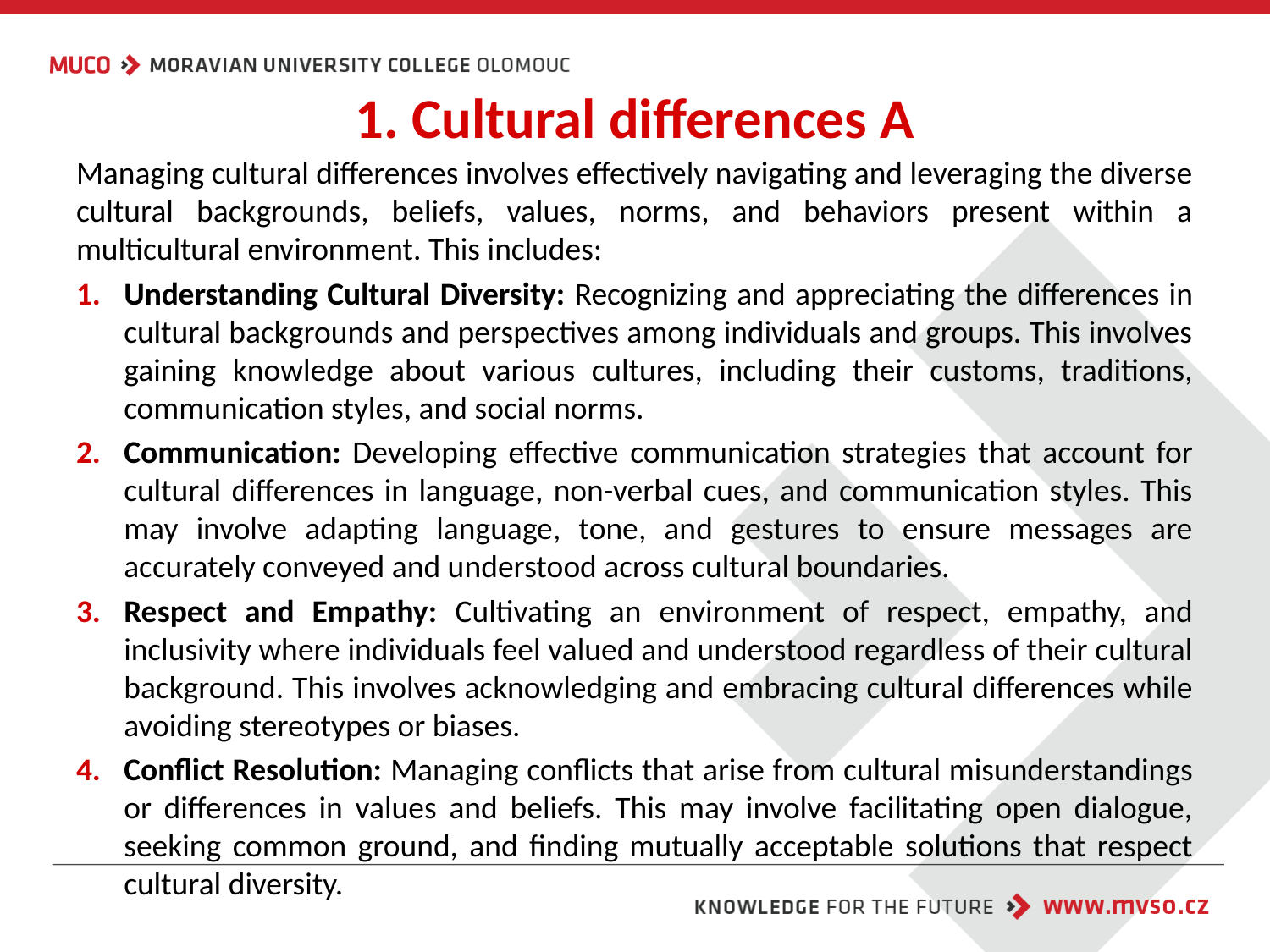

# 1. Cultural differences A
Managing cultural differences involves effectively navigating and leveraging the diverse cultural backgrounds, beliefs, values, norms, and behaviors present within a multicultural environment. This includes:
Understanding Cultural Diversity: Recognizing and appreciating the differences in cultural backgrounds and perspectives among individuals and groups. This involves gaining knowledge about various cultures, including their customs, traditions, communication styles, and social norms.
Communication: Developing effective communication strategies that account for cultural differences in language, non-verbal cues, and communication styles. This may involve adapting language, tone, and gestures to ensure messages are accurately conveyed and understood across cultural boundaries.
Respect and Empathy: Cultivating an environment of respect, empathy, and inclusivity where individuals feel valued and understood regardless of their cultural background. This involves acknowledging and embracing cultural differences while avoiding stereotypes or biases.
Conflict Resolution: Managing conflicts that arise from cultural misunderstandings or differences in values and beliefs. This may involve facilitating open dialogue, seeking common ground, and finding mutually acceptable solutions that respect cultural diversity.